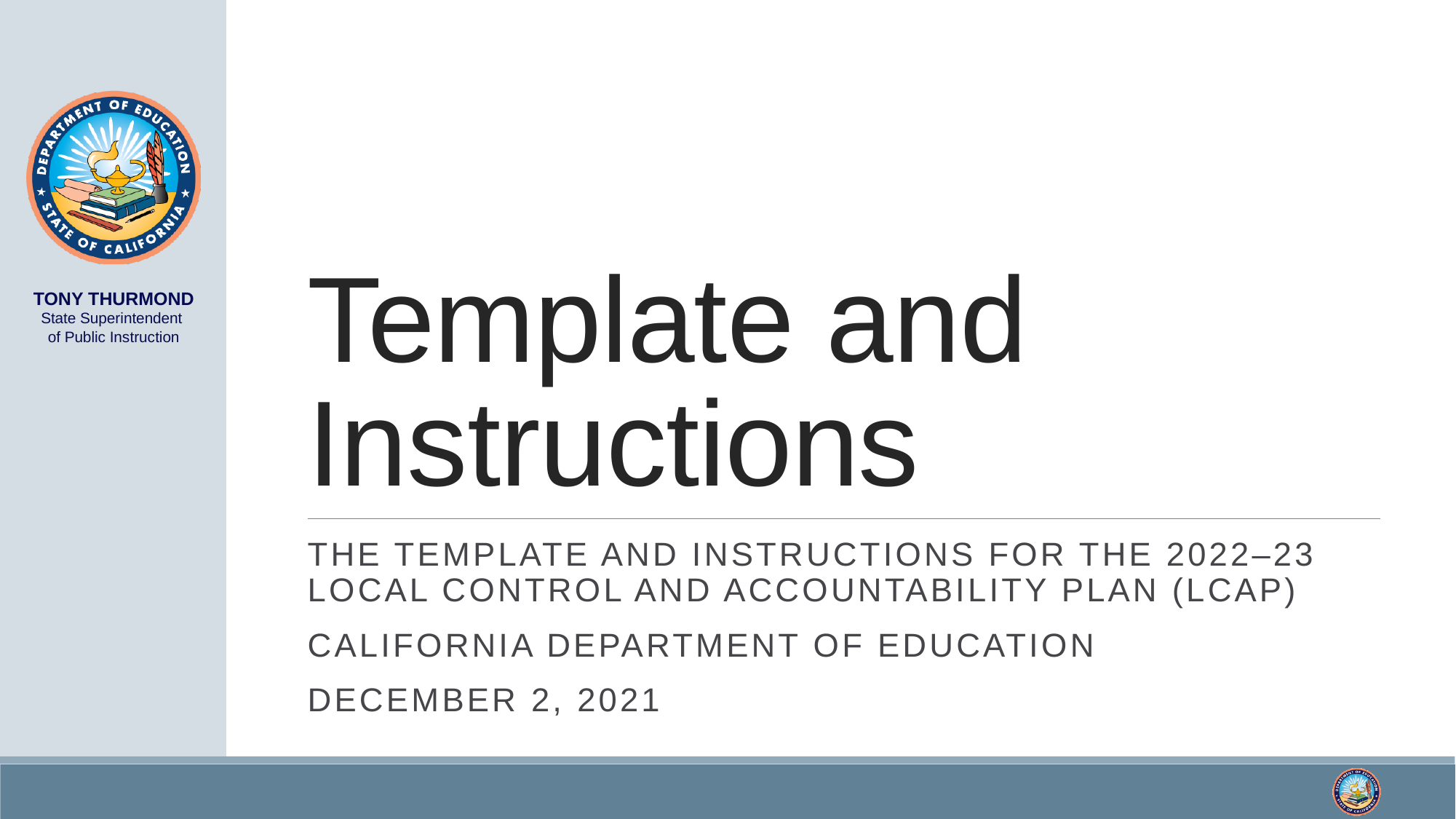

# Template and Instructions
The Template and Instructions for the 2022–23  Local Control and Accountability Plan (LCAP)
California Department of education
December 2, 2021